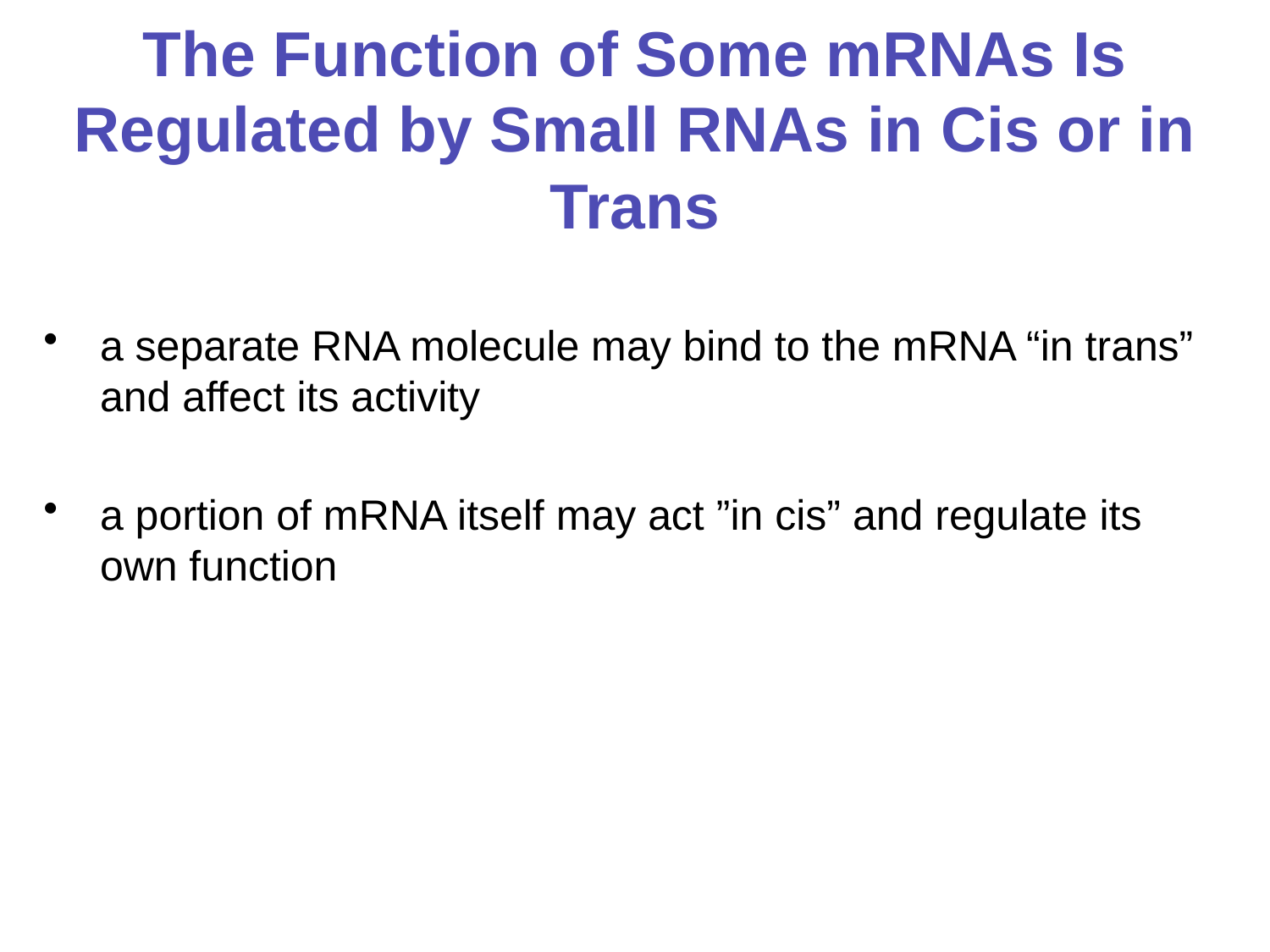

# The Function of Some mRNAs Is Regulated by Small RNAs in Cis or in Trans
a separate RNA molecule may bind to the mRNA “in trans” and affect its activity

a portion of mRNA itself may act ”in cis” and regulate its own function